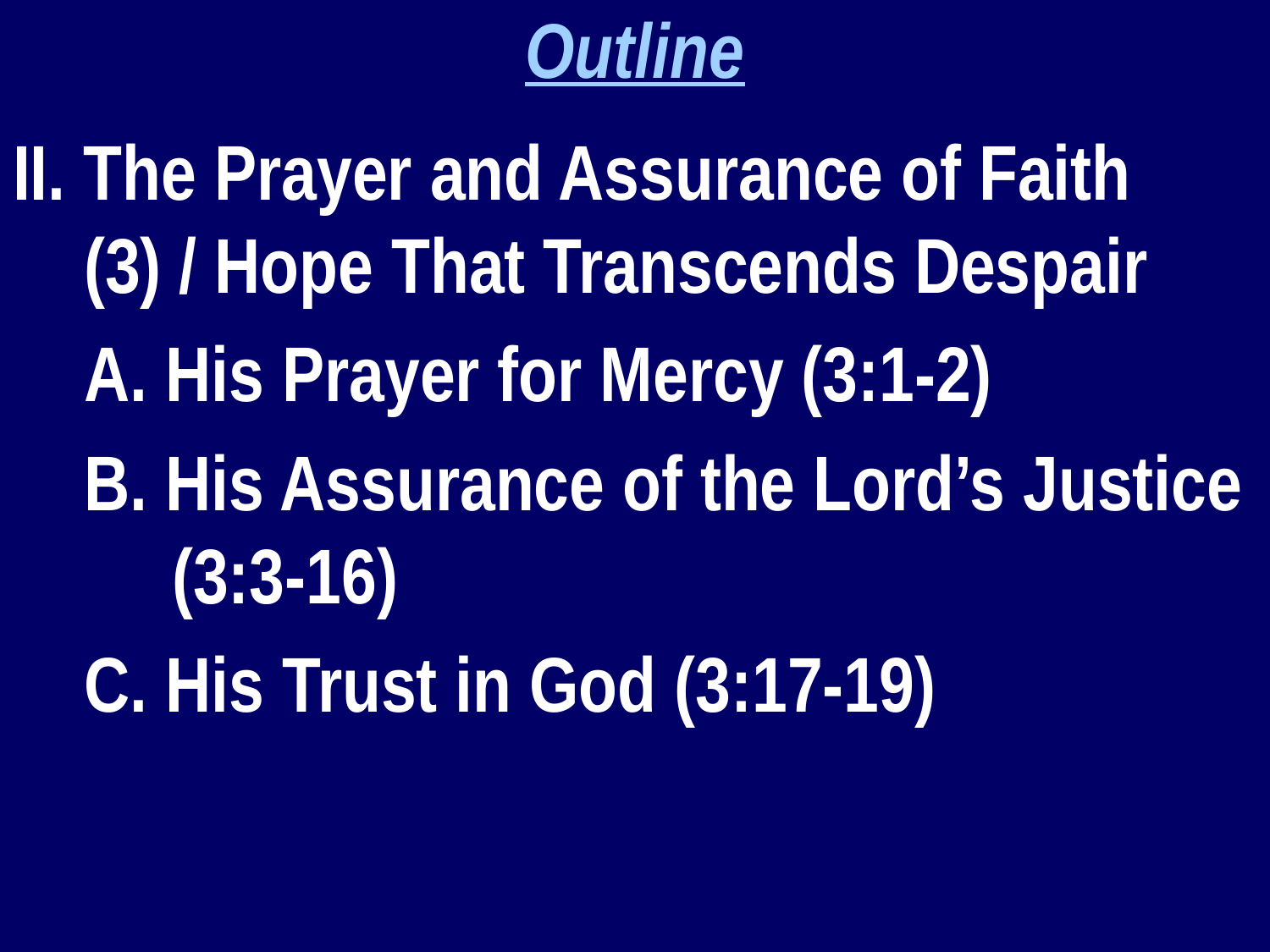

Outline
II. The Prayer and Assurance of Faith (3) / Hope That Transcends Despair
A. His Prayer for Mercy (3:1-2)
B. His Assurance of the Lord’s Justice (3:3-16)
C. His Trust in God (3:17-19)